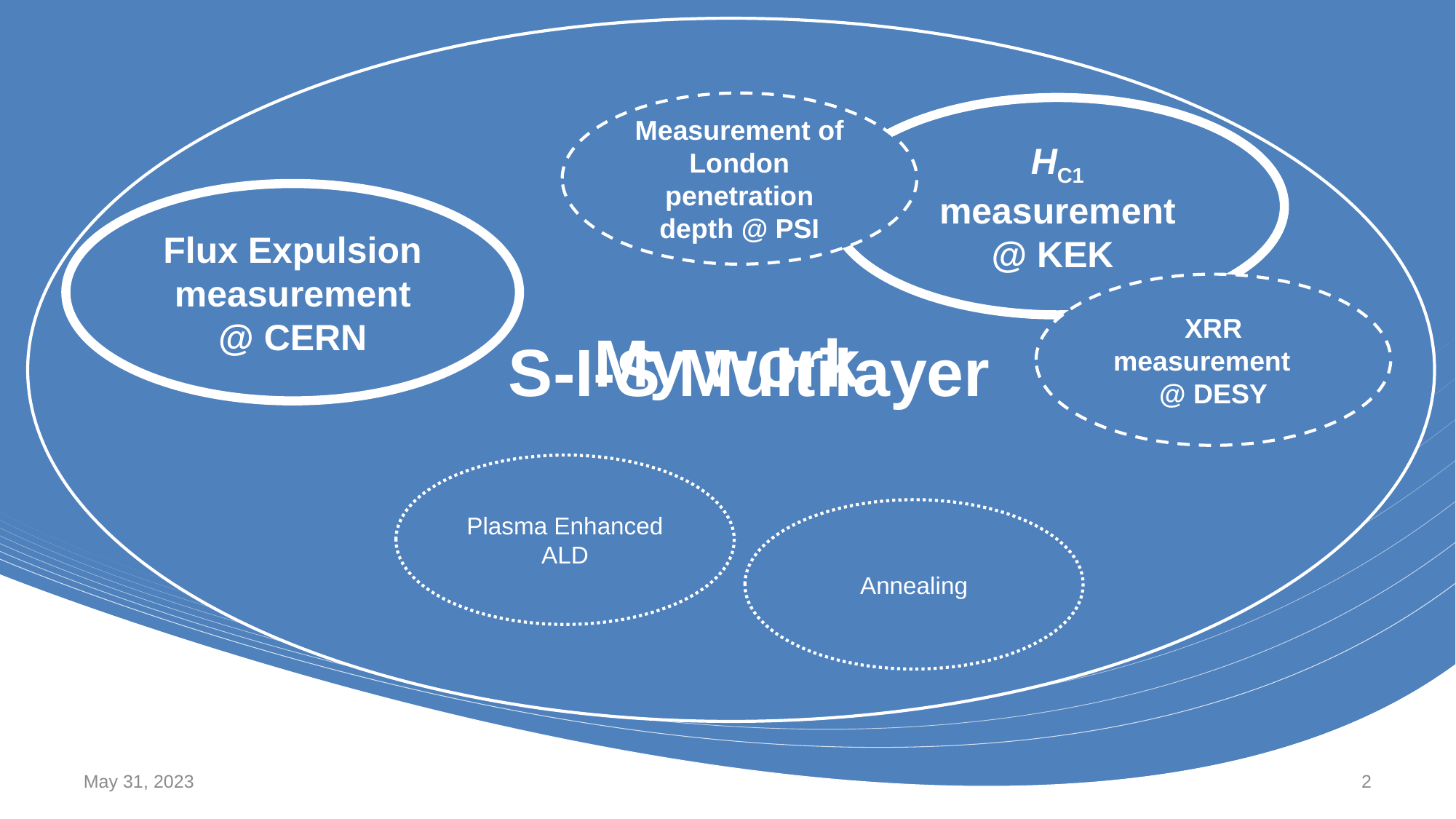

S-I-S Multilayer
Measurement of London penetration depth @ PSI
XRR measurement    @ DESY
HC1 measurement
@ KEK
Flux Expulsion measurement
@ CERN
# My work
Plasma Enhanced ALD
Annealing
May 31, 2023
2